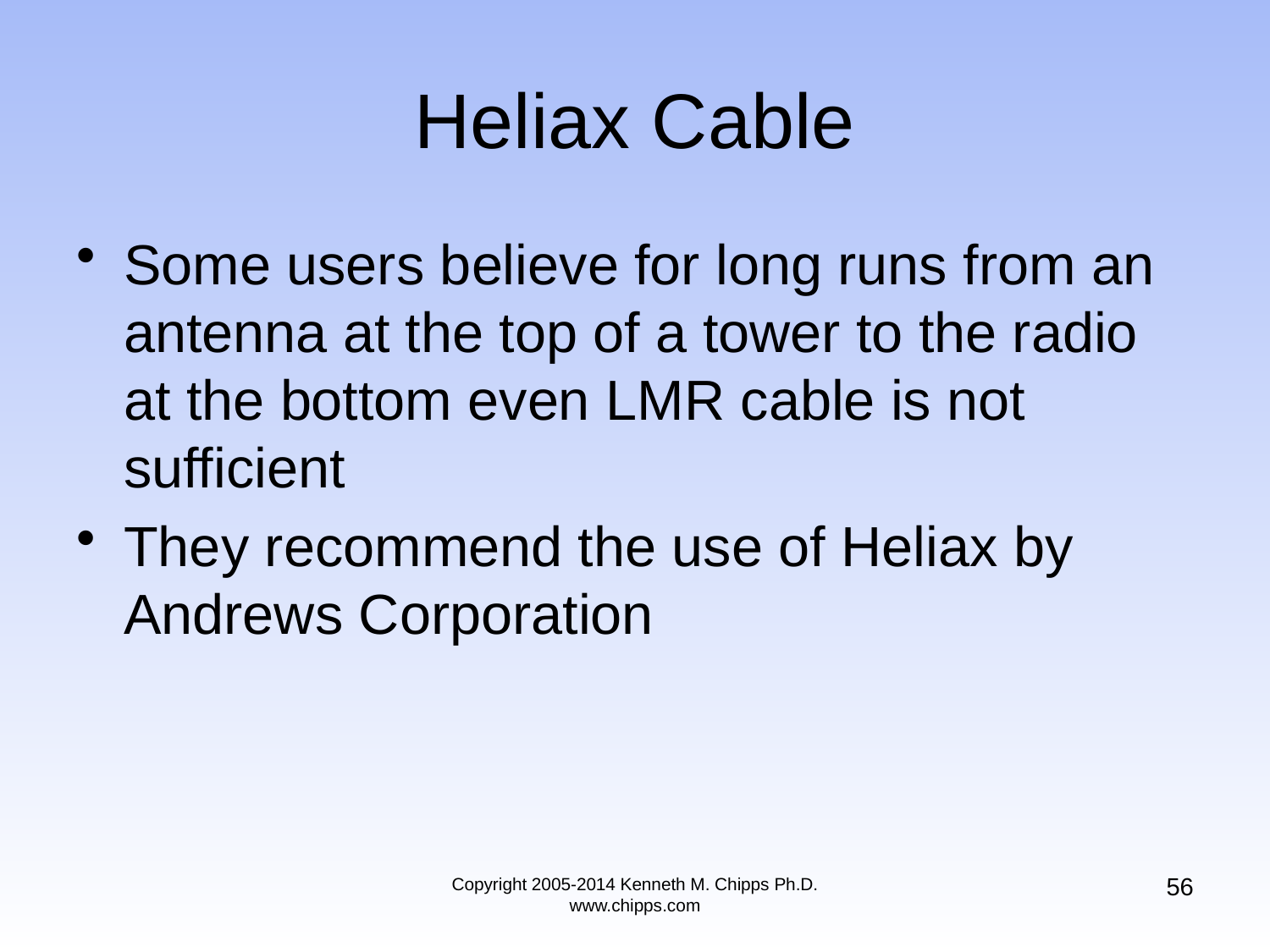

# Heliax Cable
Some users believe for long runs from an antenna at the top of a tower to the radio at the bottom even LMR cable is not sufficient
They recommend the use of Heliax by Andrews Corporation
56
Copyright 2005-2014 Kenneth M. Chipps Ph.D. www.chipps.com